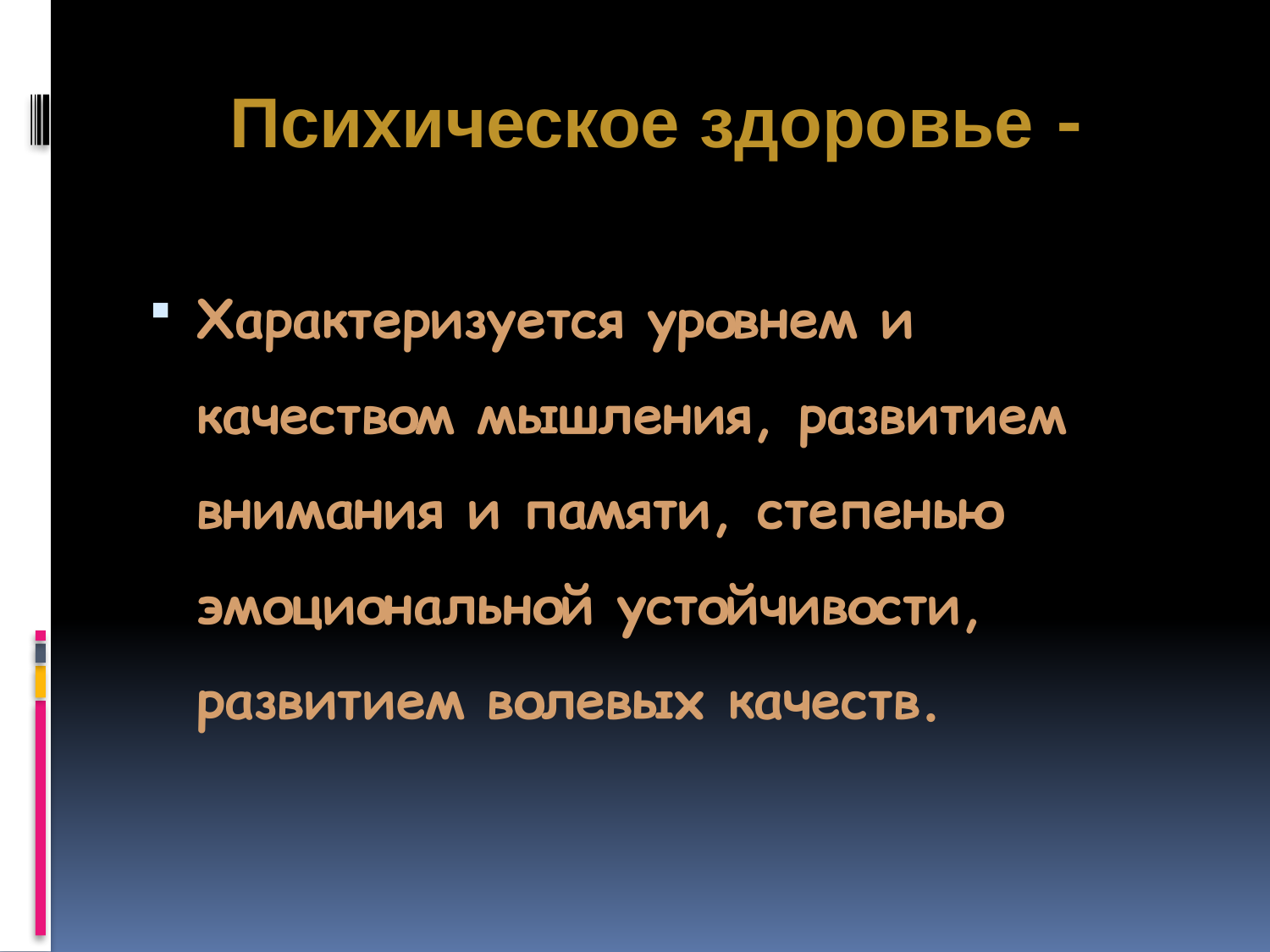

# Психическое здоровье -
Характеризуется уровнем и качеством мышления, развитием внимания и памяти, степенью эмоциональной устойчивости, развитием волевых качеств.